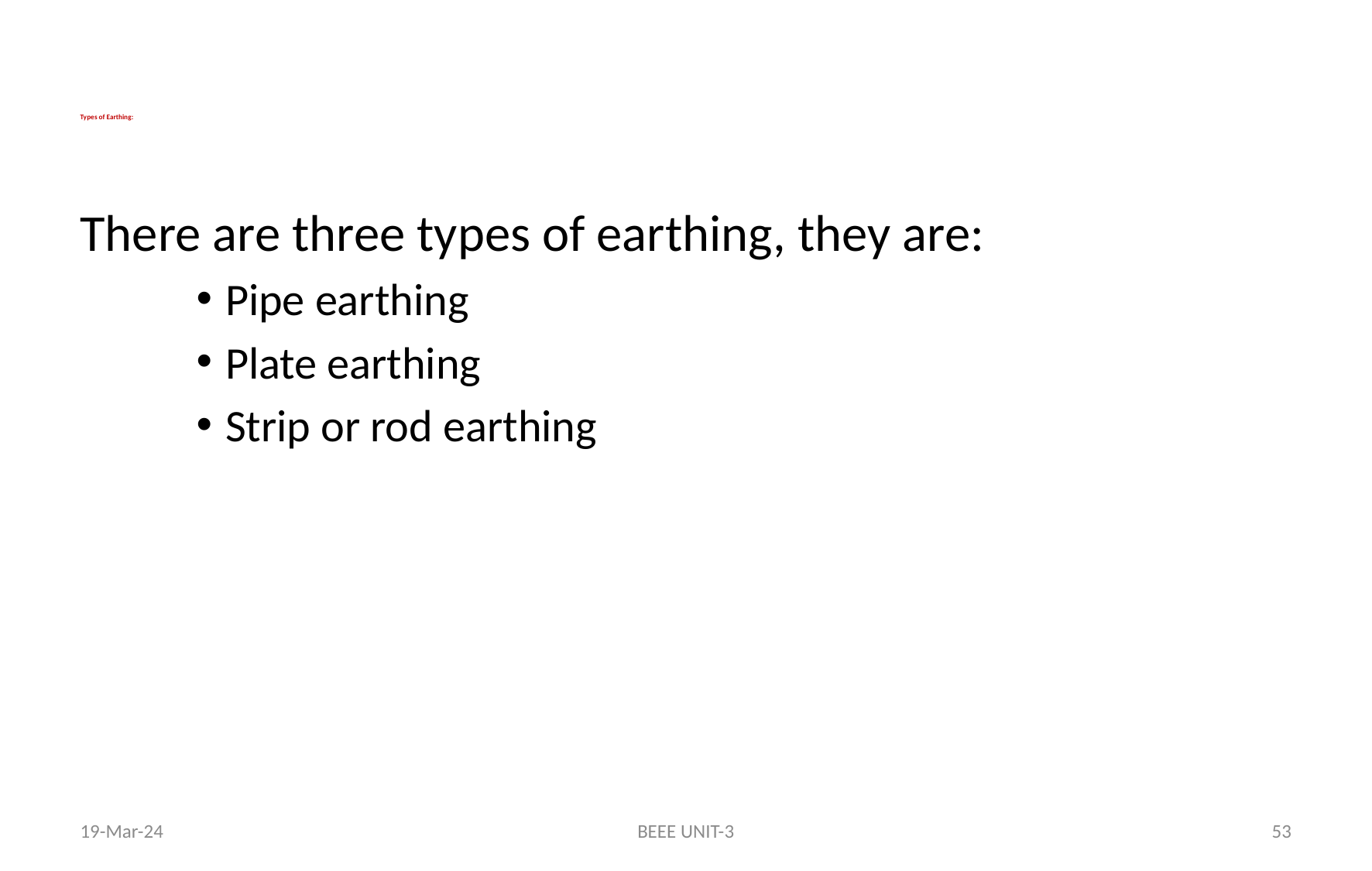

# Types of Earthing:
There are three types of earthing, they are:
Pipe earthing
Plate earthing
Strip or rod earthing
19-Mar-24
BEEE UNIT-3
53